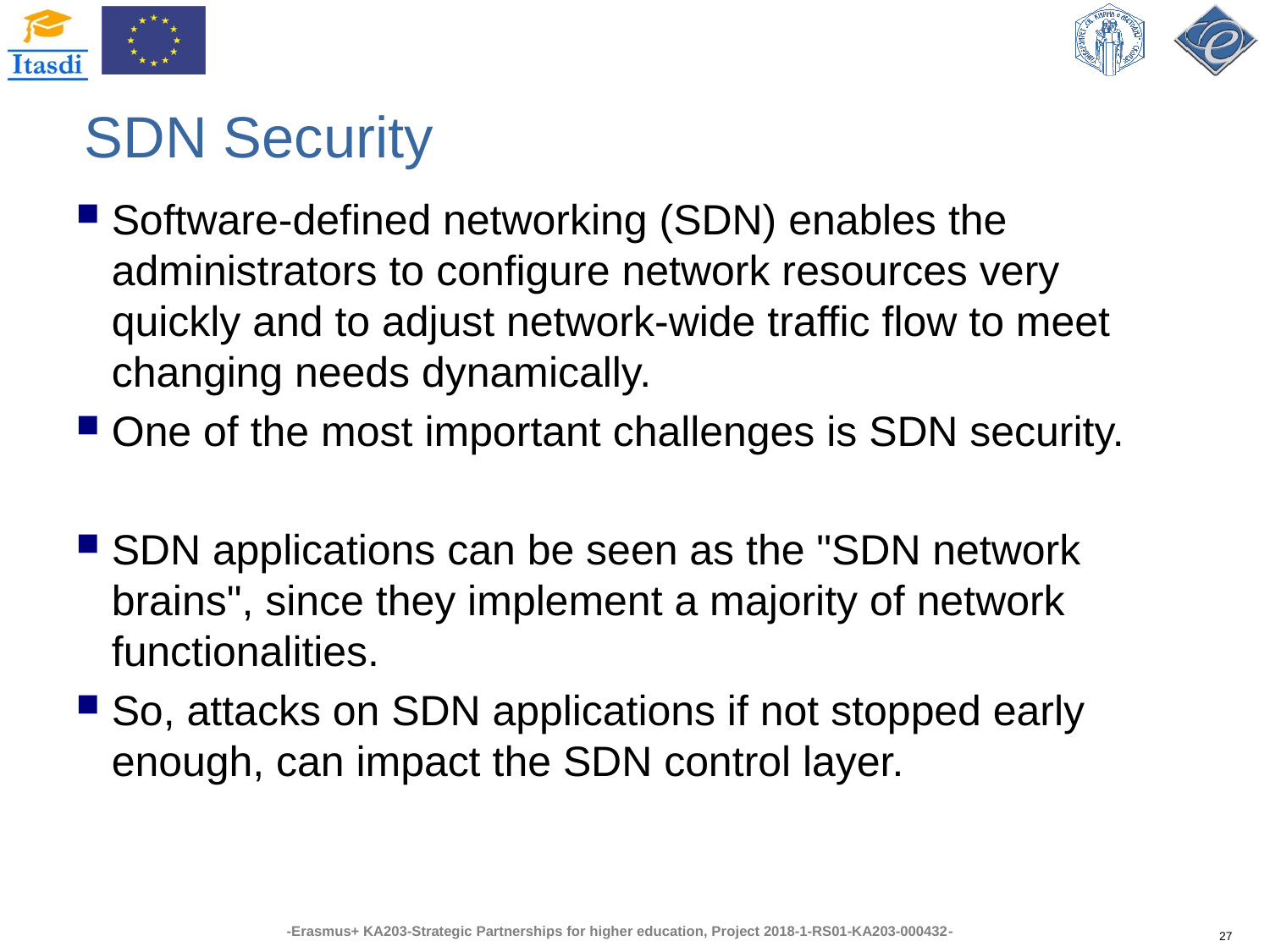

# SDN Security
Software-defined networking (SDN) enables the administrators to configure network resources very quickly and to adjust network-wide traffic flow to meet changing needs dynamically.
One of the most important challenges is SDN security.

SDN applications can be seen as the "SDN network brains", since they implement a majority of network functionalities.
So, attacks on SDN applications if not stopped early enough, can impact the SDN control layer.
27